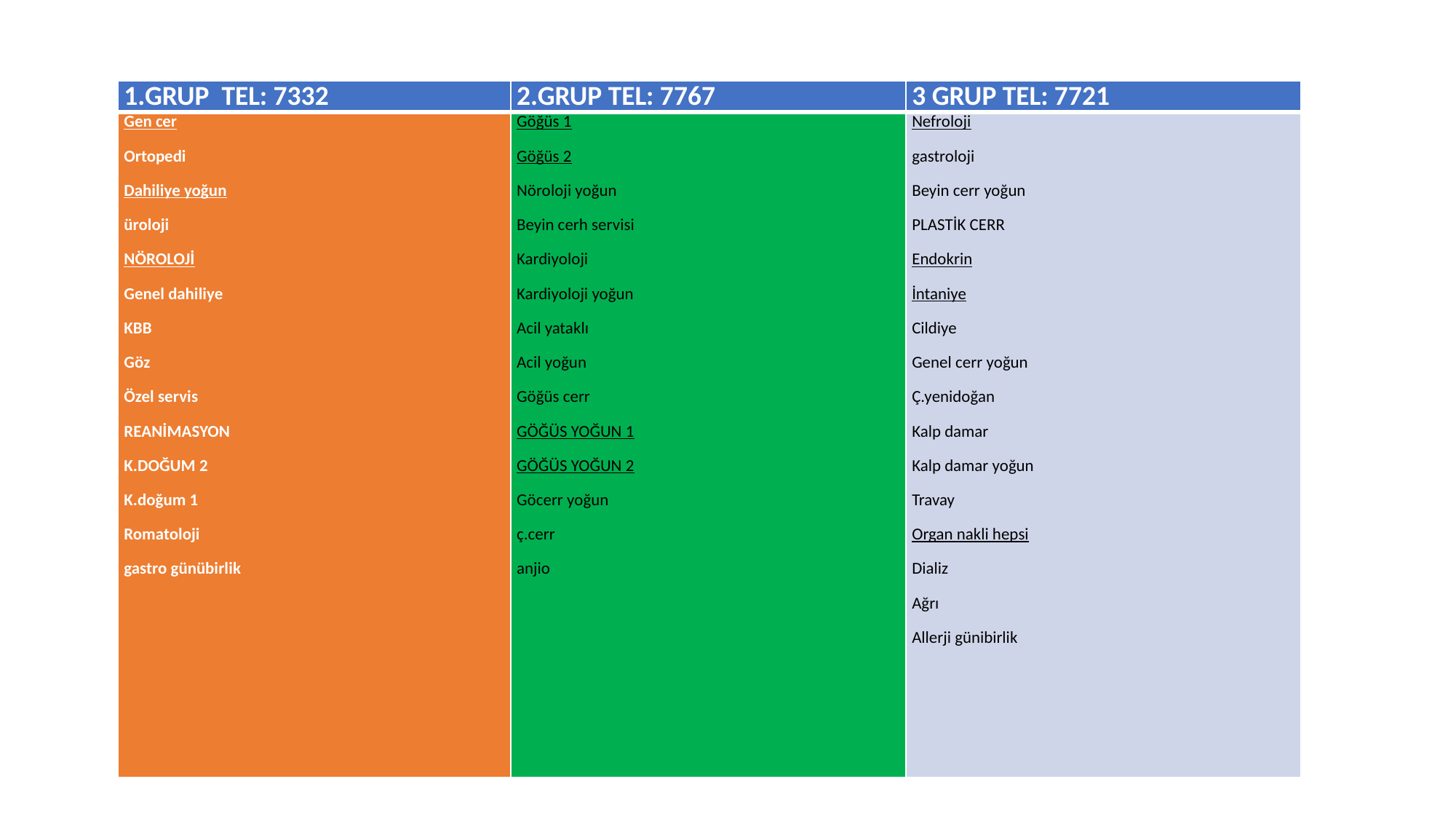

| 1.GRUP TEL: 7332 | 2.GRUP TEL: 7767 | 3 GRUP TEL: 7721 |
| --- | --- | --- |
| Gen cer Ortopedi Dahiliye yoğun üroloji NÖROLOJİ Genel dahiliye KBB Göz Özel servis REANİMASYON K.DOĞUM 2 K.doğum 1 Romatoloji gastro günübirlik | Göğüs 1 Göğüs 2 Nöroloji yoğun Beyin cerh servisi Kardiyoloji Kardiyoloji yoğun Acil yataklı Acil yoğun Göğüs cerr GÖĞÜS YOĞUN 1 GÖĞÜS YOĞUN 2 Göcerr yoğun ç.cerr anjio | Nefroloji gastroloji Beyin cerr yoğun PLASTİK CERR Endokrin İntaniye Cildiye Genel cerr yoğun Ç.yenidoğan Kalp damar Kalp damar yoğun Travay Organ nakli hepsi Dializ Ağrı Allerji günibirlik |